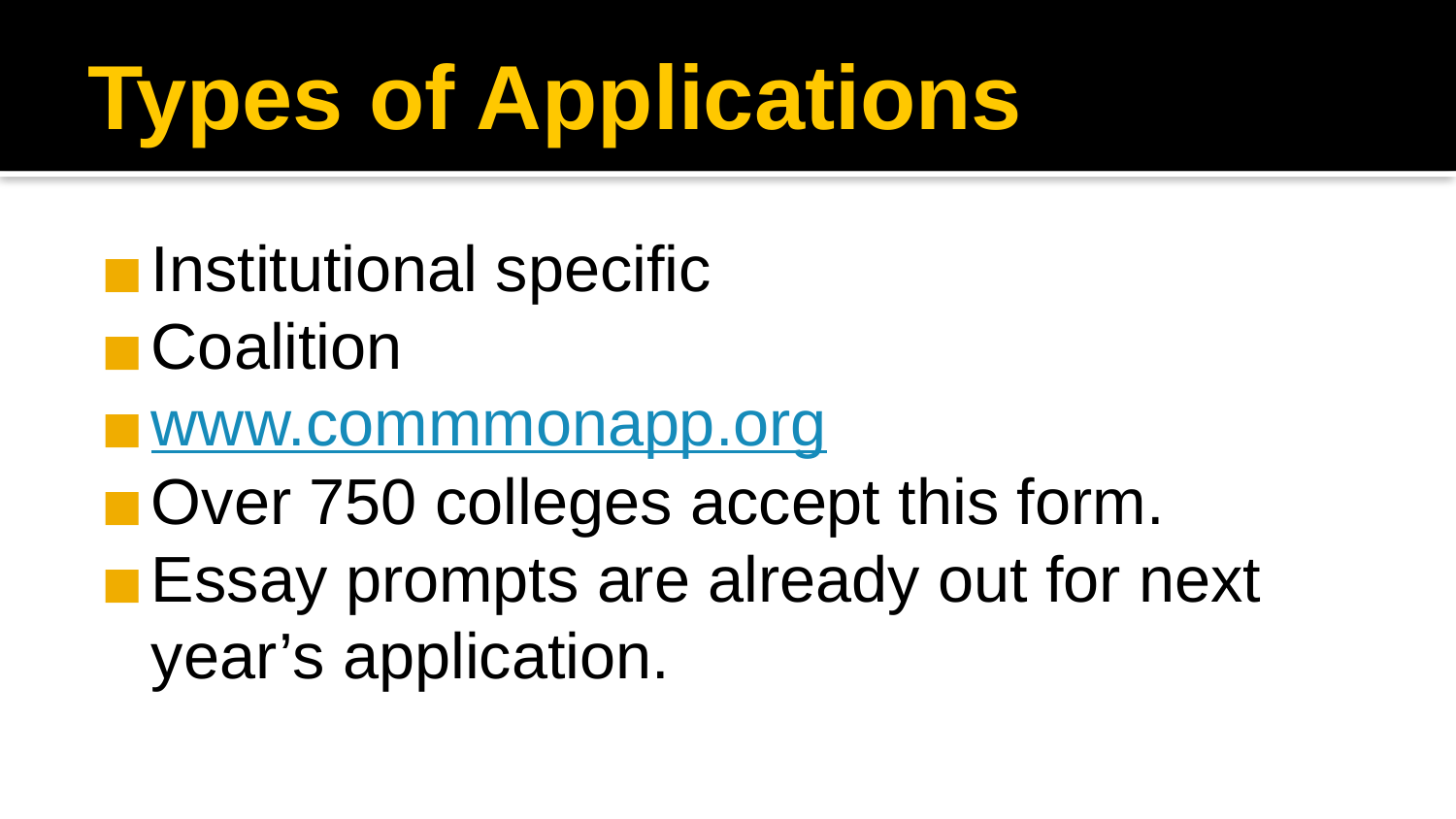

Types of Applications
Institutional specific
Coalition
www.commmonapp.org
Over 750 colleges accept this form.
Essay prompts are already out for next year’s application.